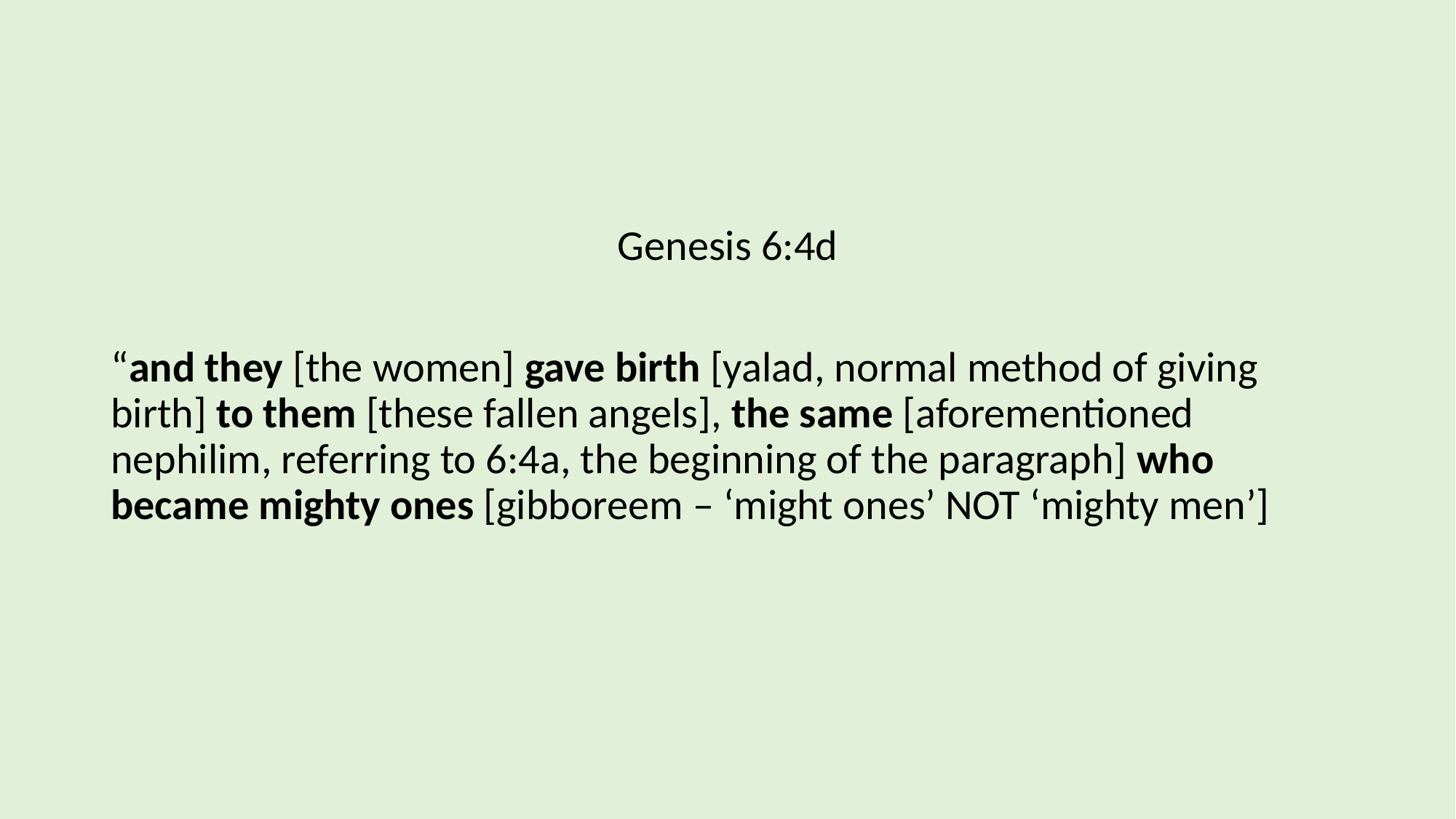

Genesis 6:4d

“and they [the women] gave birth [yalad, normal method of giving birth] to them [these fallen angels], the same [aforementioned nephilim, referring to 6:4a, the beginning of the paragraph] who became mighty ones [gibboreem – ‘might ones’ NOT ‘mighty men’]